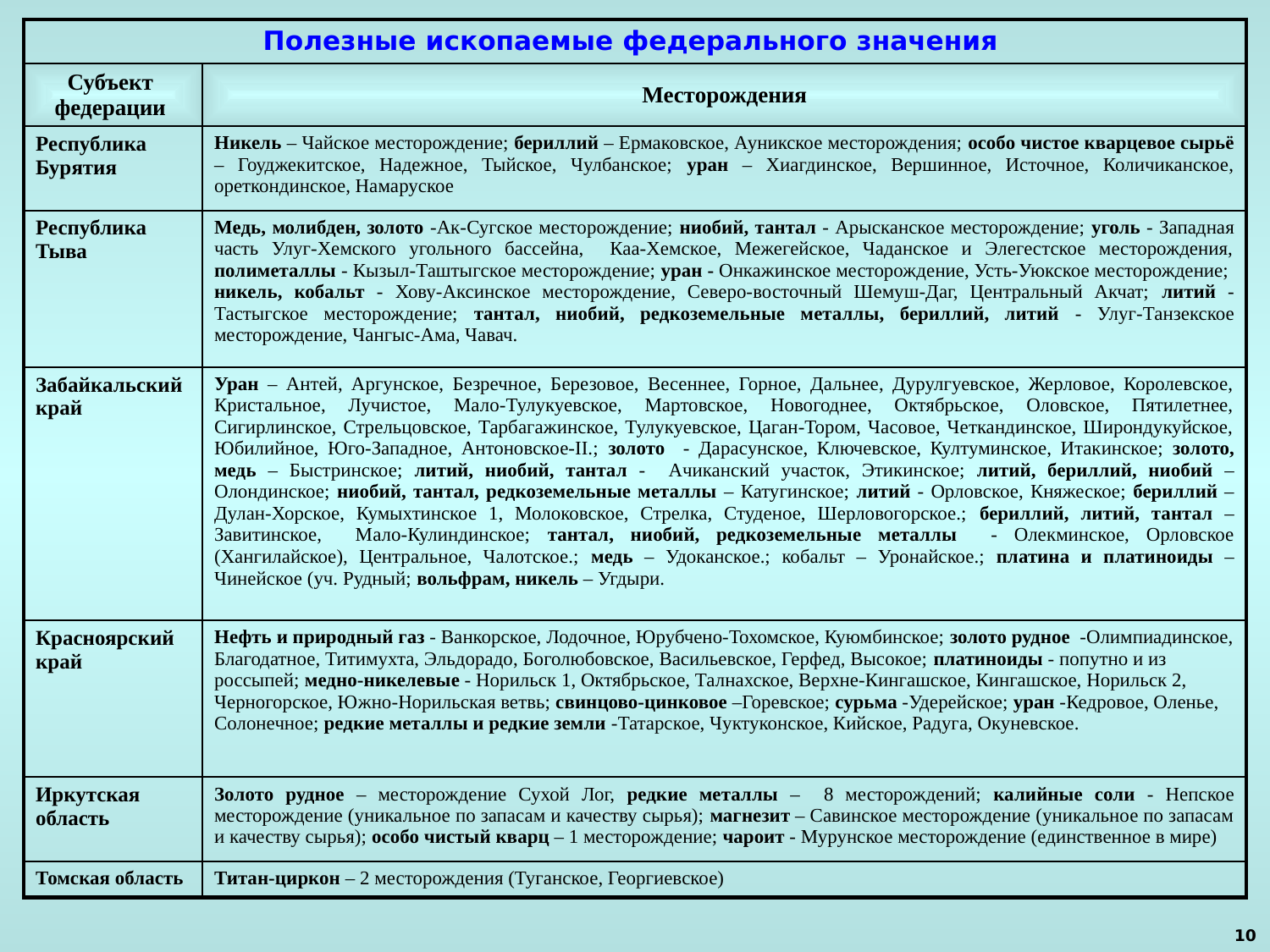

| Полезные ископаемые федерального значения |  |
| --- | --- |
| Субъект федерации | Месторождения |
| Республика Бурятия | Никель – Чайское месторождение; бериллий – Ермаковское, Ауникское месторождения; особо чистое кварцевое сырьё – Гоуджекитское, Надежное, Тыйское, Чулбанское; уран – Хиагдинское, Вершинное, Источное, Количиканское, ореткондинское, Намаруское |
| Республика Тыва | Медь, молибден, золото -Ак-Сугское месторождение; ниобий, тантал - Арысканское месторождение; уголь - Западная часть Улуг-Хемского угольного бассейна, Каа-Хемское, Межегейское, Чаданское и Элегестское месторождения, полиметаллы - Кызыл-Таштыгское месторождение; уран - Онкажинское месторождение, Усть-Уюкское месторождение; никель, кобальт - Хову-Аксинское месторождение, Северо-восточный Шемуш-Даг, Центральный Акчат; литий -Тастыгское месторождение; тантал, ниобий, редкоземельные металлы, бериллий, литий - Улуг-Танзекское месторождение, Чангыс-Ама, Чавач. |
| Забайкальский край | Уран – Антей, Аргунское, Безречное, Березовое, Весеннее, Горное, Дальнее, Дурулгуевское, Жерловое, Королевское, Кристальное, Лучистое, Мало-Тулукуевское, Мартовское, Новогоднее, Октябрьское, Оловское, Пятилетнее, Сигирлинское, Стрельцовское, Тарбагажинское, Тулукуевское, Цаган-Тором, Часовое, Четкандинское, Широндукуйское, Юбилийное, Юго-Западное, Антоновское-II.; золото - Дарасунское, Ключевское, Култуминское, Итакинское; золото, медь – Быстринское; литий, ниобий, тантал - Ачиканский участок, Этикинское; литий, бериллий, ниобий – Олондинское; ниобий, тантал, редкоземельные металлы – Катугинское; литий - Орловское, Княжеское; бериллий – Дулан-Хорское, Кумыхтинское 1, Молоковское, Стрелка, Студеное, Шерловогорское.; бериллий, литий, тантал – Завитинское, Мало-Кулиндинское; тантал, ниобий, редкоземельные металлы - Олекминское, Орловское (Хангилайское), Центральное, Чалотское.; медь – Удоканское.; кобальт – Уронайское.; платина и платиноиды – Чинейское (уч. Рудный; вольфрам, никель – Угдыри. |
| Красноярский край | Нефть и природный газ - Ванкорское, Лодочное, Юрубчено-Тохомское, Куюмбинское; золото рудное -Олимпиадинское, Благодатное, Титимухта, Эльдорадо, Боголюбовское, Васильевское, Герфед, Высокое; платиноиды - попутно и из россыпей; медно-никелевые - Норильск 1, Октябрьское, Талнахское, Верхне-Кингашское, Кингашское, Норильск 2, Черногорское, Южно-Норильская ветвь; свинцово-цинковое –Горевское; сурьма -Удерейское; уран -Кедровое, Оленье, Солонечное; редкие металлы и редкие земли -Татарское, Чуктуконское, Кийское, Радуга, Окуневское. |
| Иркутская область | Золото рудное – месторождение Сухой Лог, редкие металлы – 8 месторождений; калийные соли - Непское месторождение (уникальное по запасам и качеству сырья); магнезит – Савинское месторождение (уникальное по запасам и качеству сырья); особо чистый кварц – 1 месторождение; чароит - Мурунское месторождение (единственное в мире) |
| Томская область | Титан-циркон – 2 месторождения (Туганское, Георгиевское) |
10